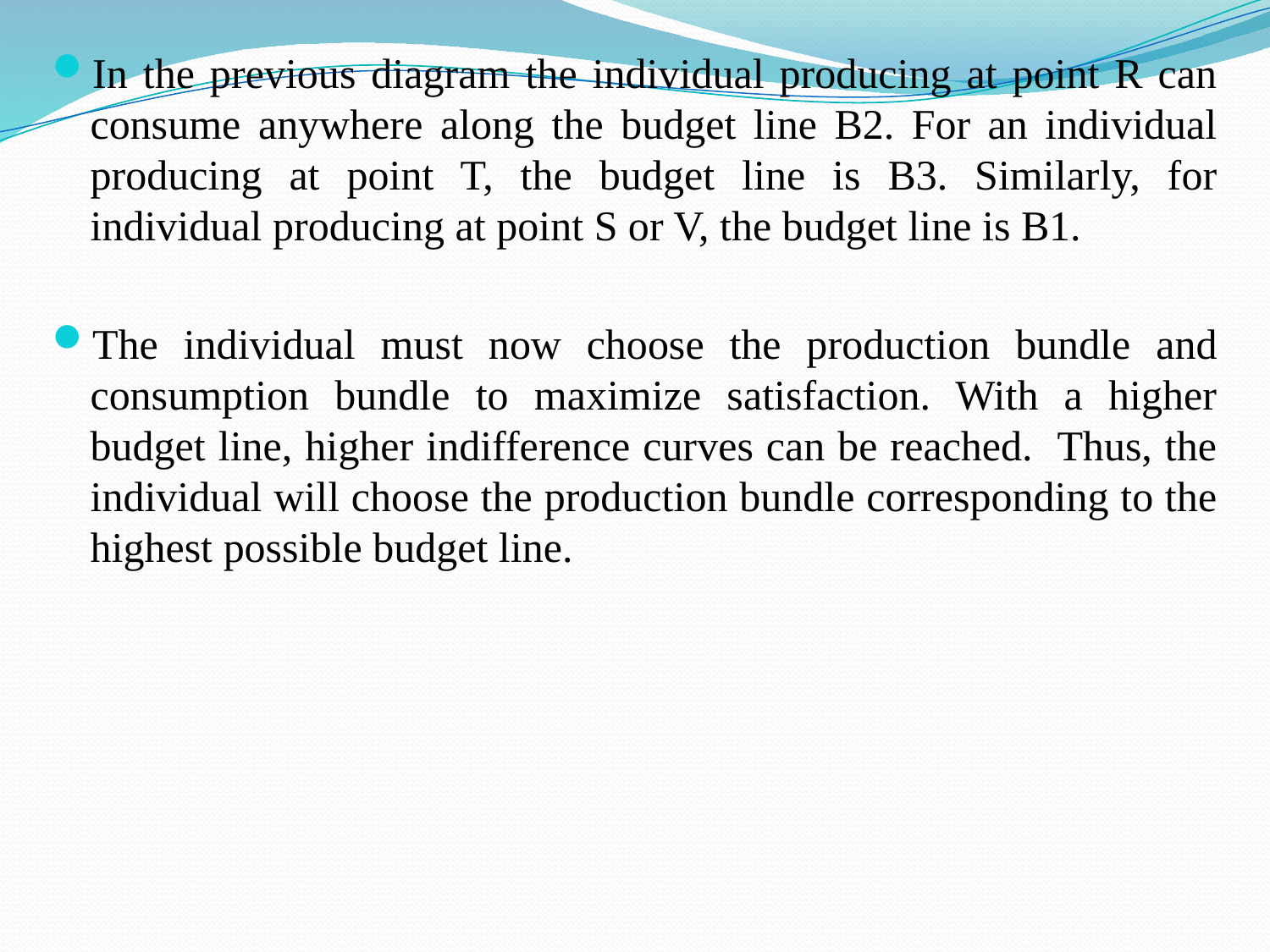

In the previous diagram the individual producing at point R can consume anywhere along the budget line B2. For an individual producing at point T, the budget line is B3. Similarly, for individual producing at point S or V, the budget line is B1.

The individual must now choose the production bundle and consumption bundle to maximize satisfaction. With a higher budget line, higher indifference curves can be reached.  Thus, the individual will choose the production bundle corresponding to the highest possible budget line.